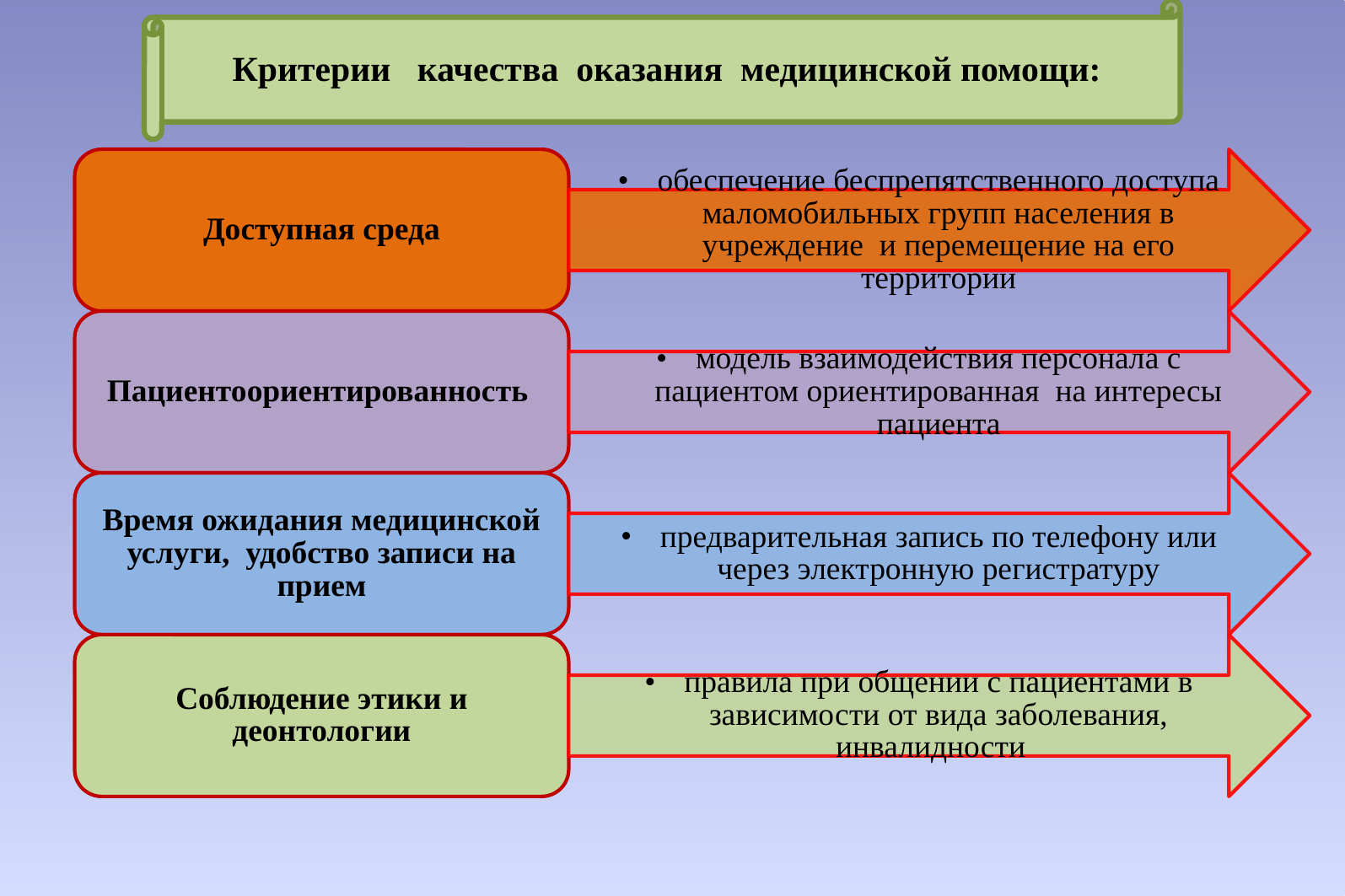

Критерии   качества  оказания  медицинской помощи:

Доступная среда
обеспечение беспрепятственного доступа маломобильных групп населения в учреждение  и перемещение на его территории
Пациентоориентированность
Соблюдение этики и деонтологии
Время ожидания медицинской услуги,  удобство записи на прием
предварительная запись по телефону или через электронную регистратуру
модель взаимодействия персонала с пациентом ориентированная  на интересы пациента
правила при общении с пациентами в зависимости от вида заболевания, инвалидности